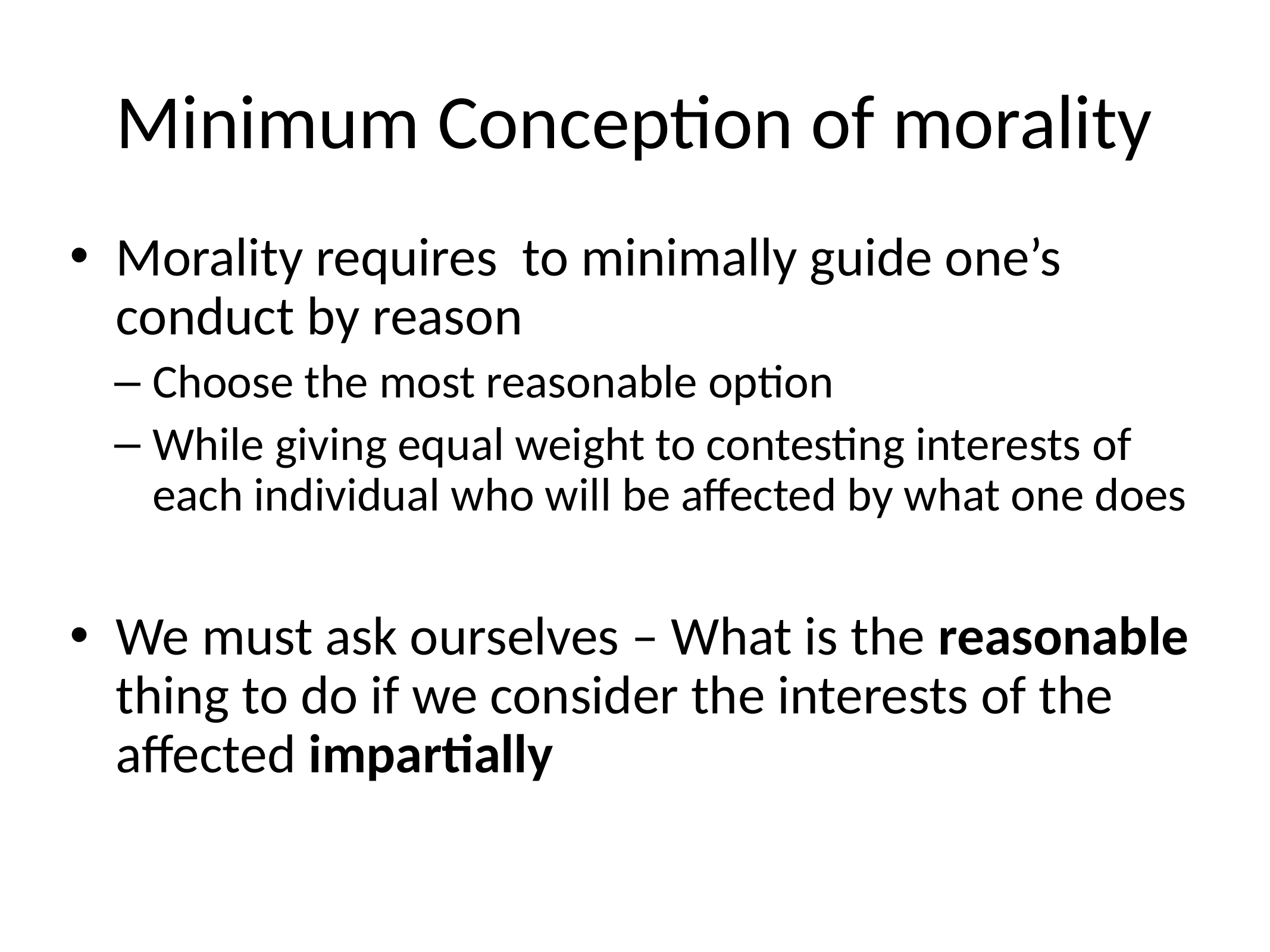

# Minimum Conception of morality
Morality requires  to minimally guide one’s conduct by reason
Choose the most reasonable option
While giving equal weight to contesting interests of each individual who will be affected by what one does

We must ask ourselves – What is the reasonable thing to do if we consider the interests of the affected impartially